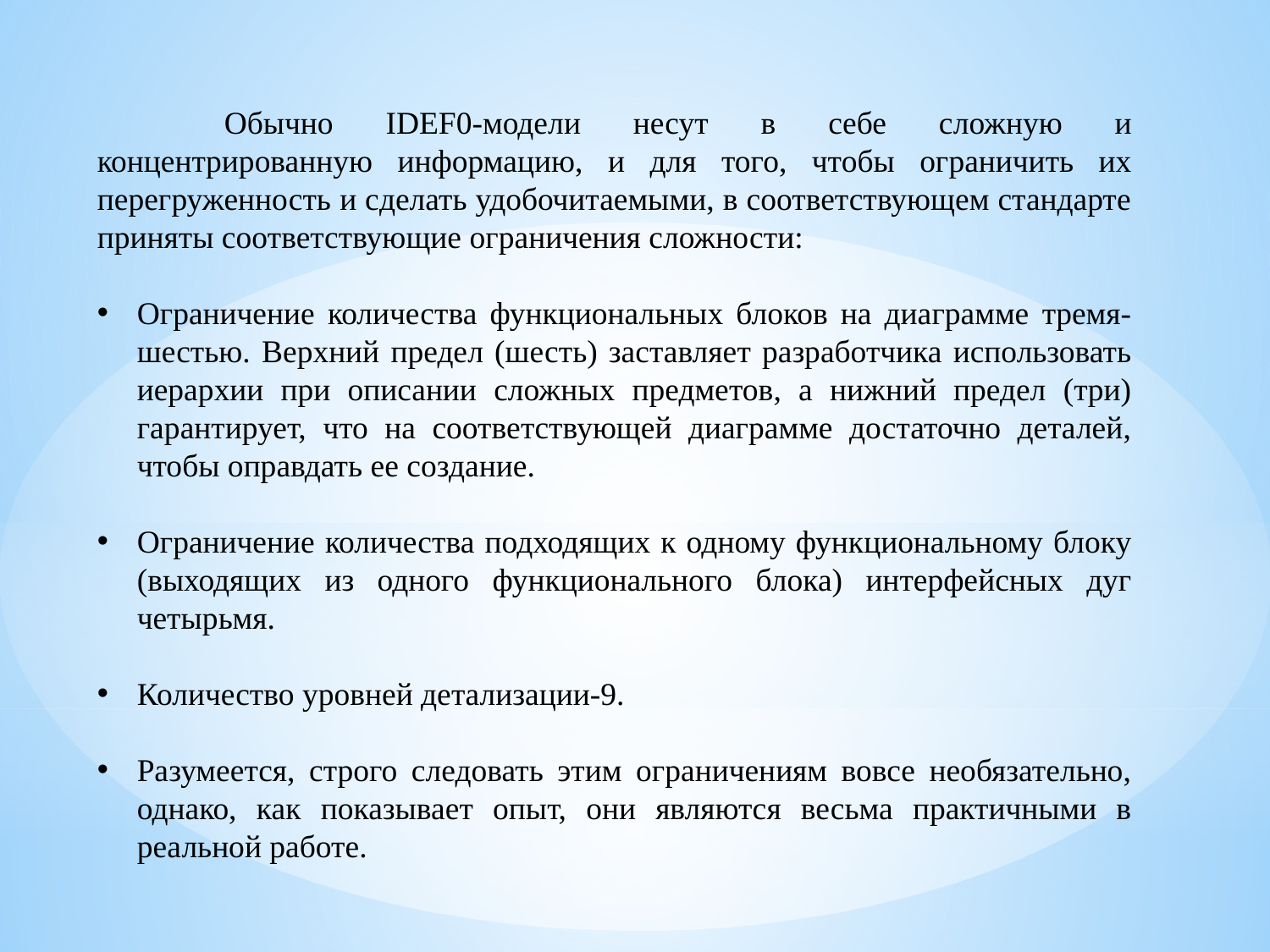

Обычно IDEF0-модели несут в себе сложную и концентрированную информацию, и для того, чтобы ограничить их перегруженность и сделать удобочитаемыми, в соответствующем стандарте приняты соответствующие ограничения сложности:

Ограничение количества функциональных блоков на диаграмме тремя-шестью. Верхний предел (шесть) заставляет разработчика использовать иерархии при описании сложных предметов, а нижний предел (три) гарантирует, что на соответствующей диаграмме достаточно деталей, чтобы оправдать ее создание.

Ограничение количества подходящих к одному функциональному блоку (выходящих из одного функционального блока) интерфейсных дуг четырьмя.

Количество уровней детализации-9.

Разумеется, строго следовать этим ограничениям вовсе необязательно, однако, как показывает опыт, они являются весьма практичными в реальной работе.